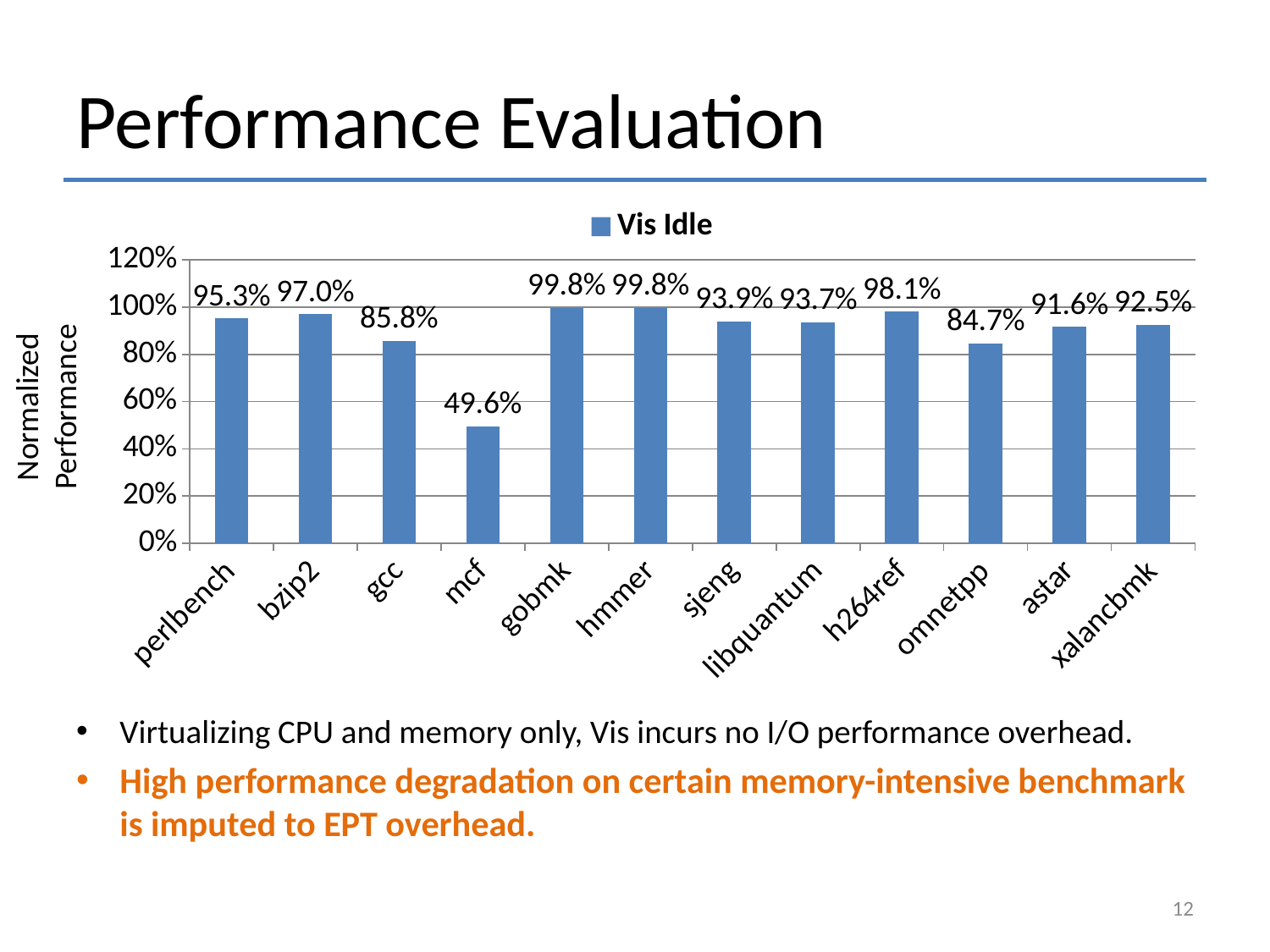

# Performance Evaluation

### Chart

| Category | Vis Idle |
|---|---|
| perlbench | 0.9526000000000009 |
| bzip2 | 0.9697000000000009 |
| gcc | 0.8584 |
| mcf | 0.4962000000000003 |
| gobmk | 0.9978 |
| hmmer | 0.9976 |
| sjeng | 0.9387000000000006 |
| libquantum | 0.9366 |
| h264ref | 0.9809 |
| omnetpp | 0.8470000000000006 |
| astar | 0.9161 |
| xalancbmk | 0.9254 |
Normalized
Performance
Virtualizing CPU and memory only, Vis incurs no I/O performance overhead.
High performance degradation on certain memory-intensive benchmark is imputed to EPT overhead.
12